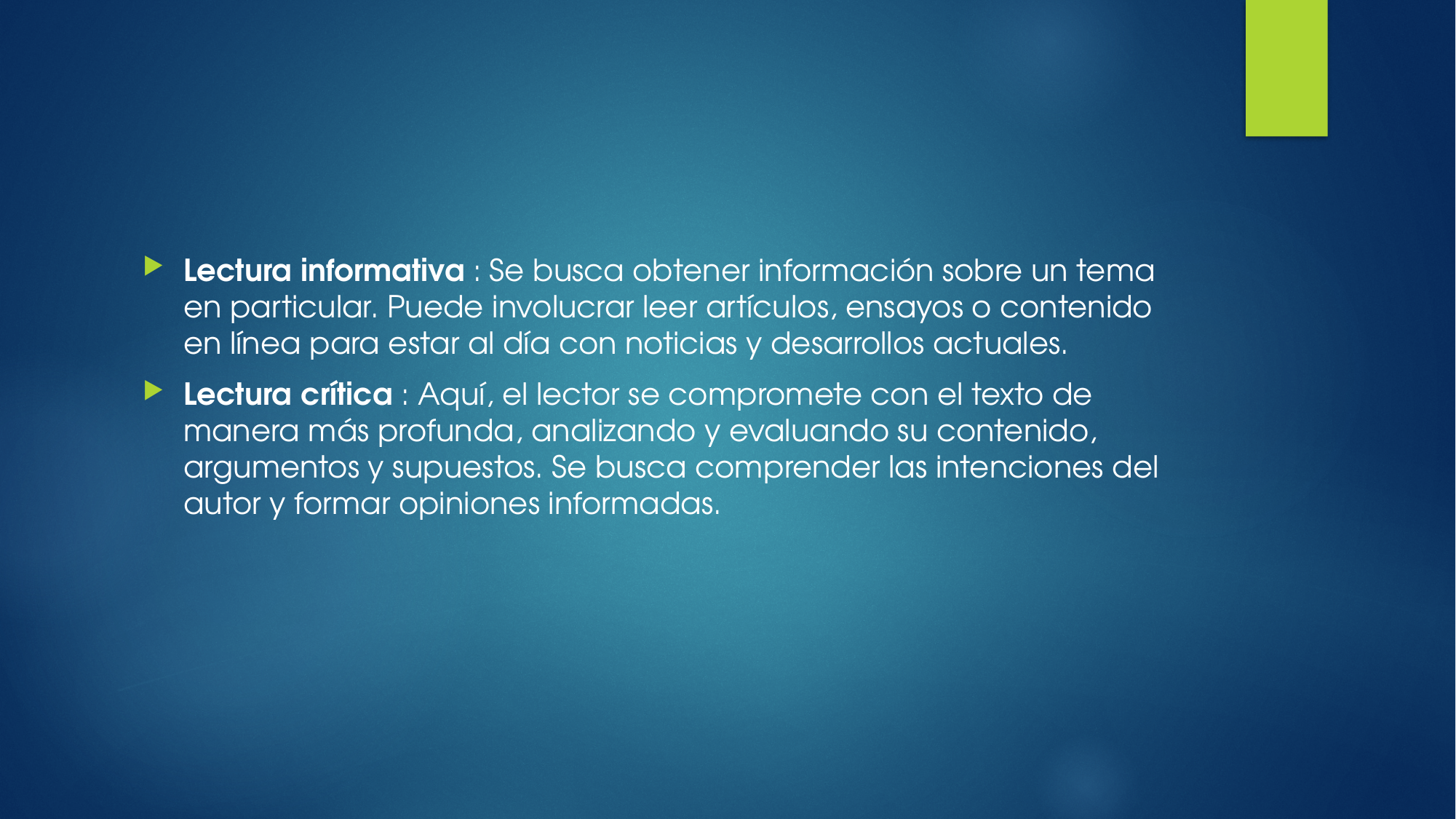

#
Lectura informativa : Se busca obtener información sobre un tema en particular. Puede involucrar leer artículos, ensayos o contenido en línea para estar al día con noticias y desarrollos actuales.
Lectura crítica : Aquí, el lector se compromete con el texto de manera más profunda, analizando y evaluando su contenido, argumentos y supuestos. Se busca comprender las intenciones del autor y formar opiniones informadas.